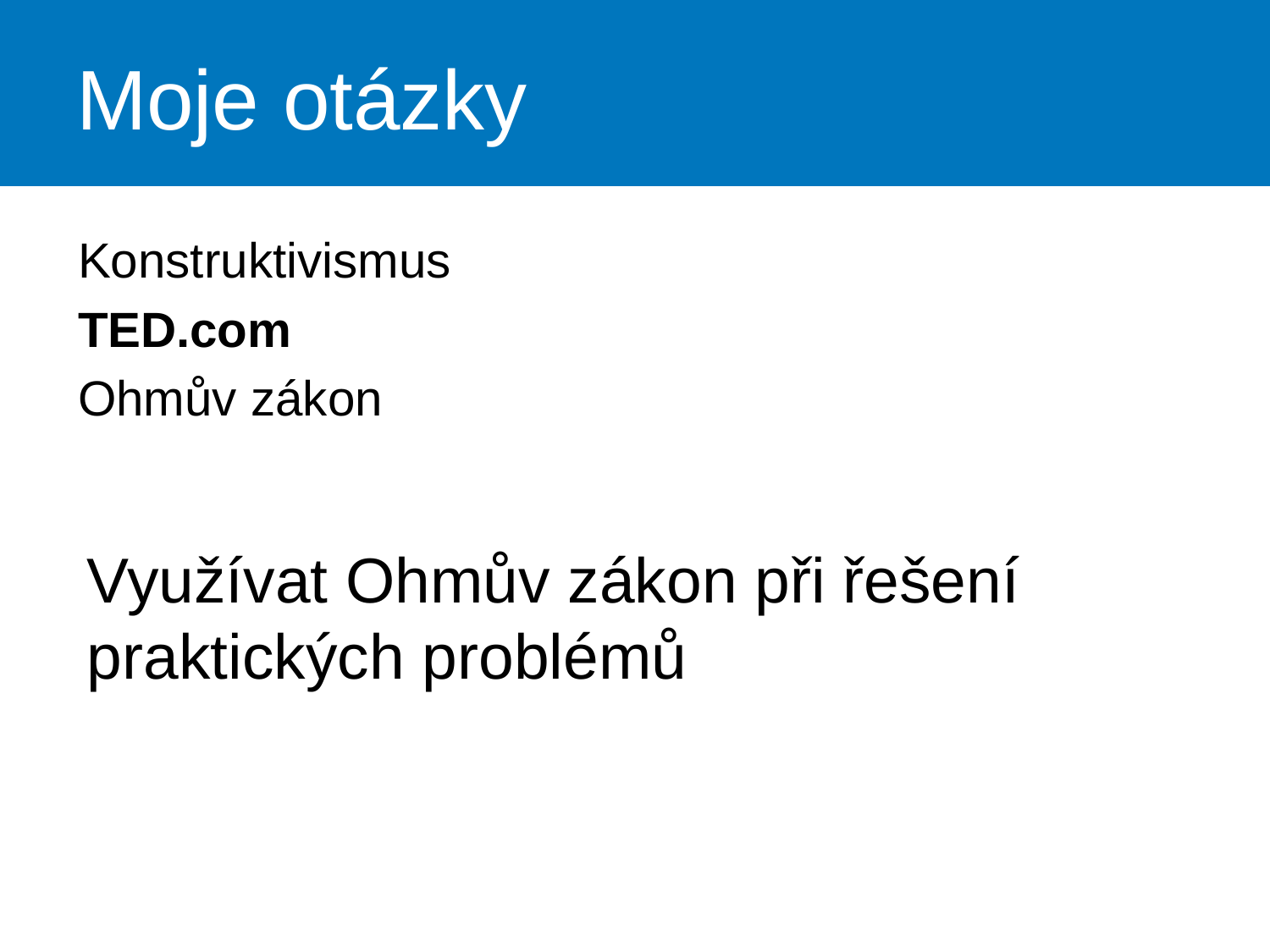

# Moje otázky
Konstruktivismus
TED.com
Ohmův zákon

Využívat Ohmův zákon při řešení praktických problémů